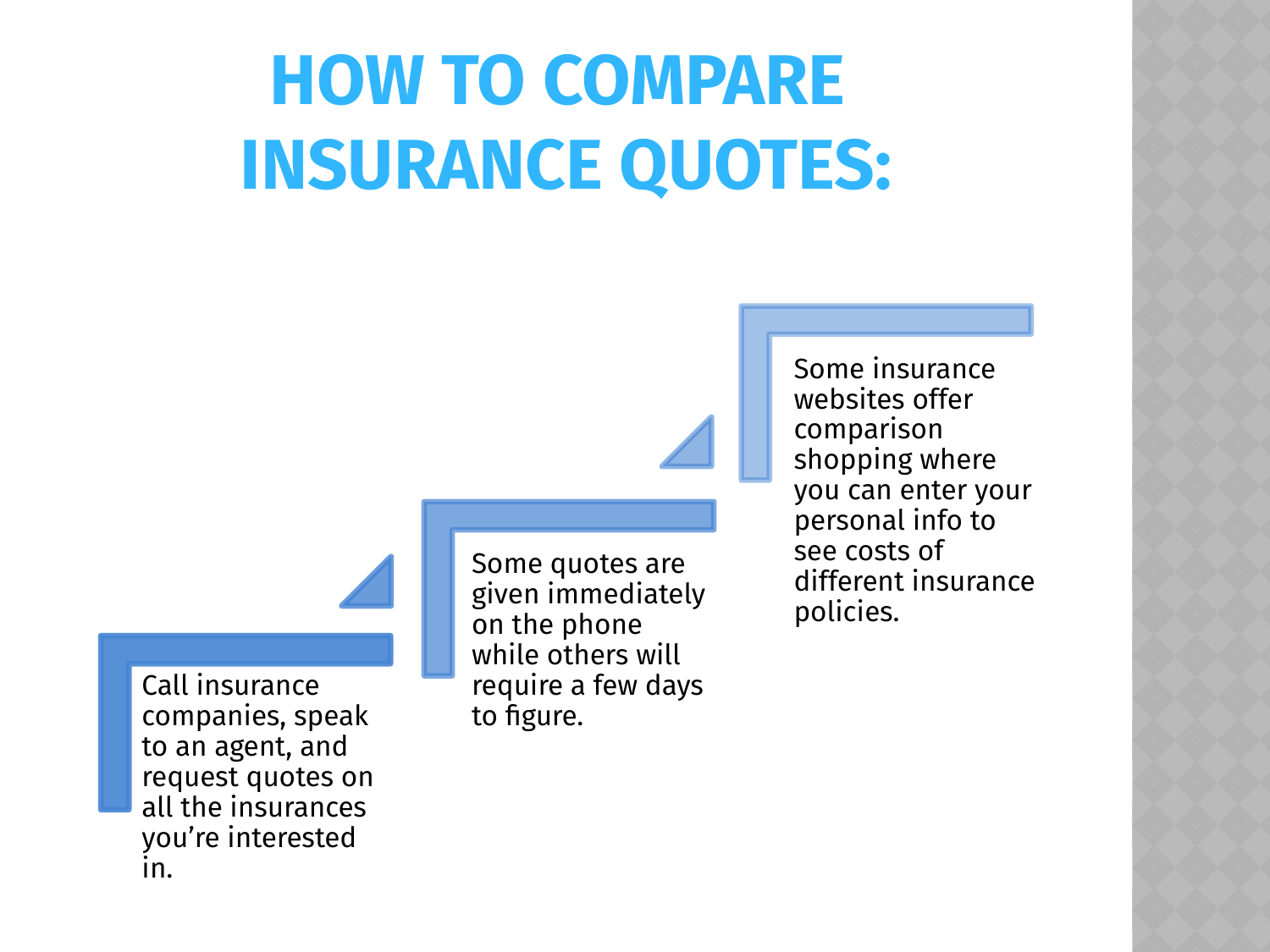

# How to Compare Insurance Quotes:
Call insurance companies, speak to an agent, and request quotes on all the insurances you’re interested in.
Some quotes are given immediately on the phone while others will require a few days to figure.
Some insurance websites offer comparison shopping where you can enter your personal info to see costs of different insurance policies.